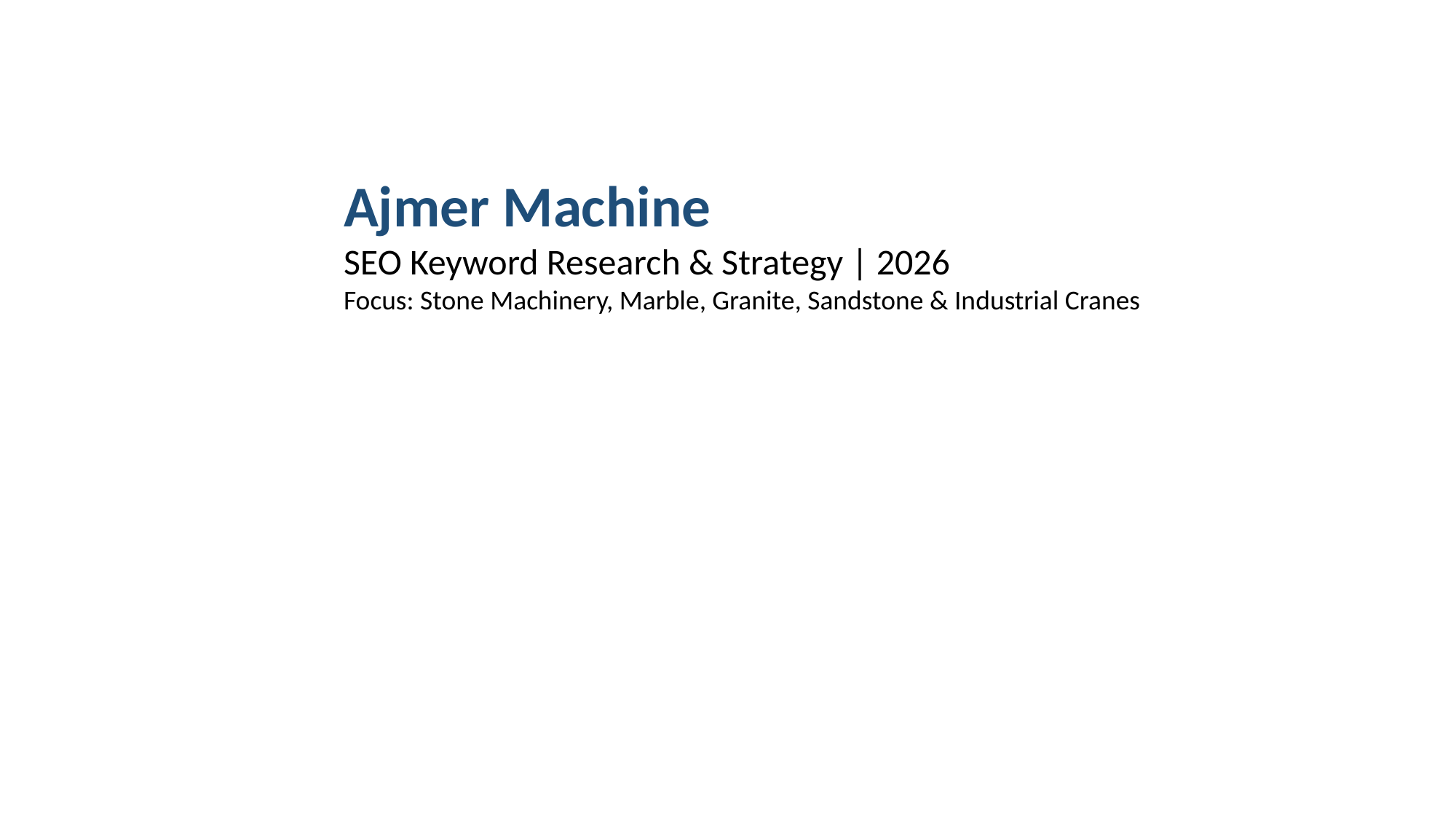

#
Ajmer Machine
SEO Keyword Research & Strategy | 2026
Focus: Stone Machinery, Marble, Granite, Sandstone & Industrial Cranes